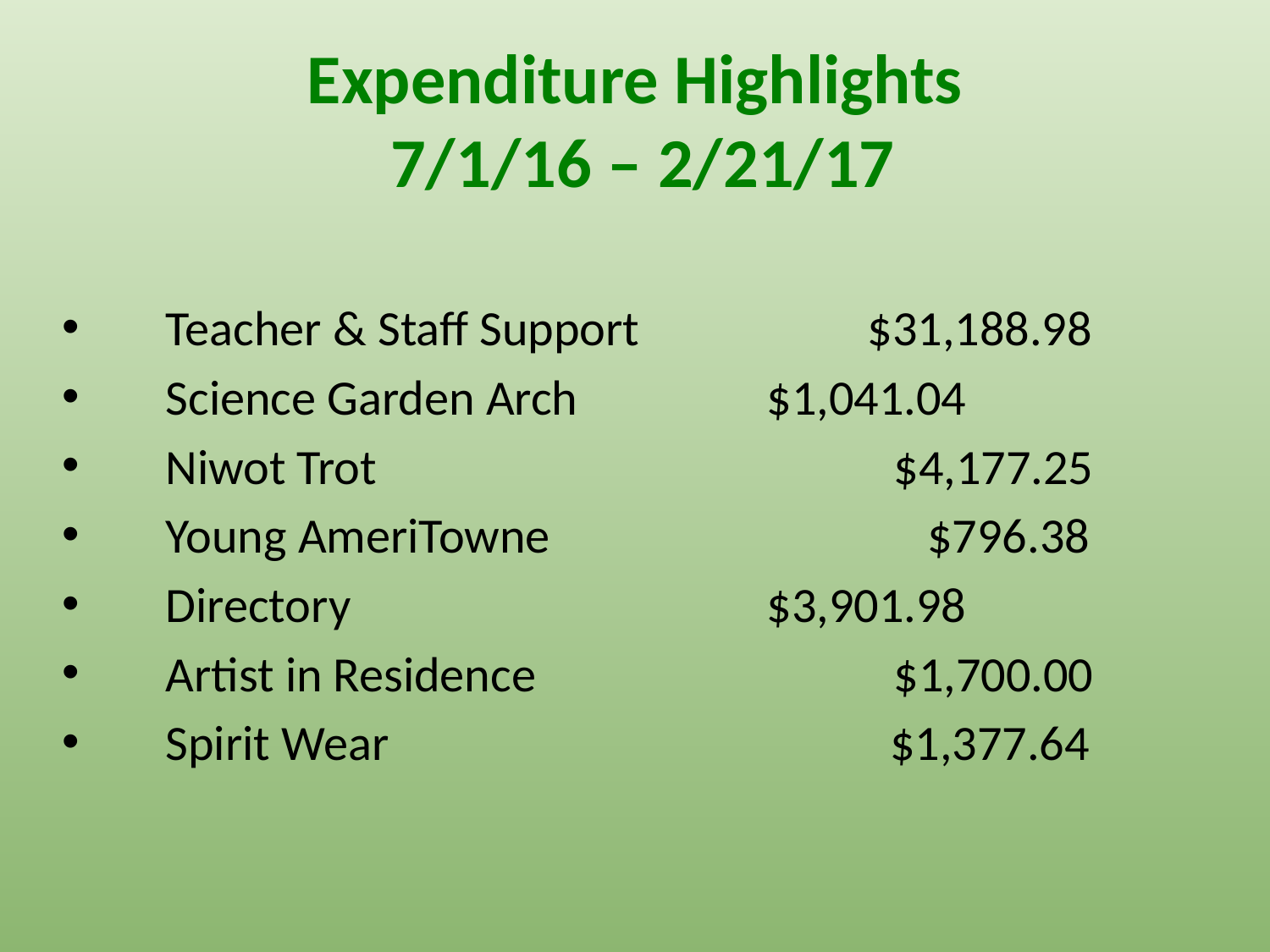

# Expenditure Highlights 7/1/16 – 2/21/17

     Teacher & Staff Support 	           $31,188.98
     Science Garden Arch 		  $1,041.04
     Niwot Trot 				  $4,177.25
     Young AmeriTowne 			     $796.38
     Directory 				  $3,901.98
     Artist in Residence 			  $1,700.00
     Spirit Wear 			             $1,377.64